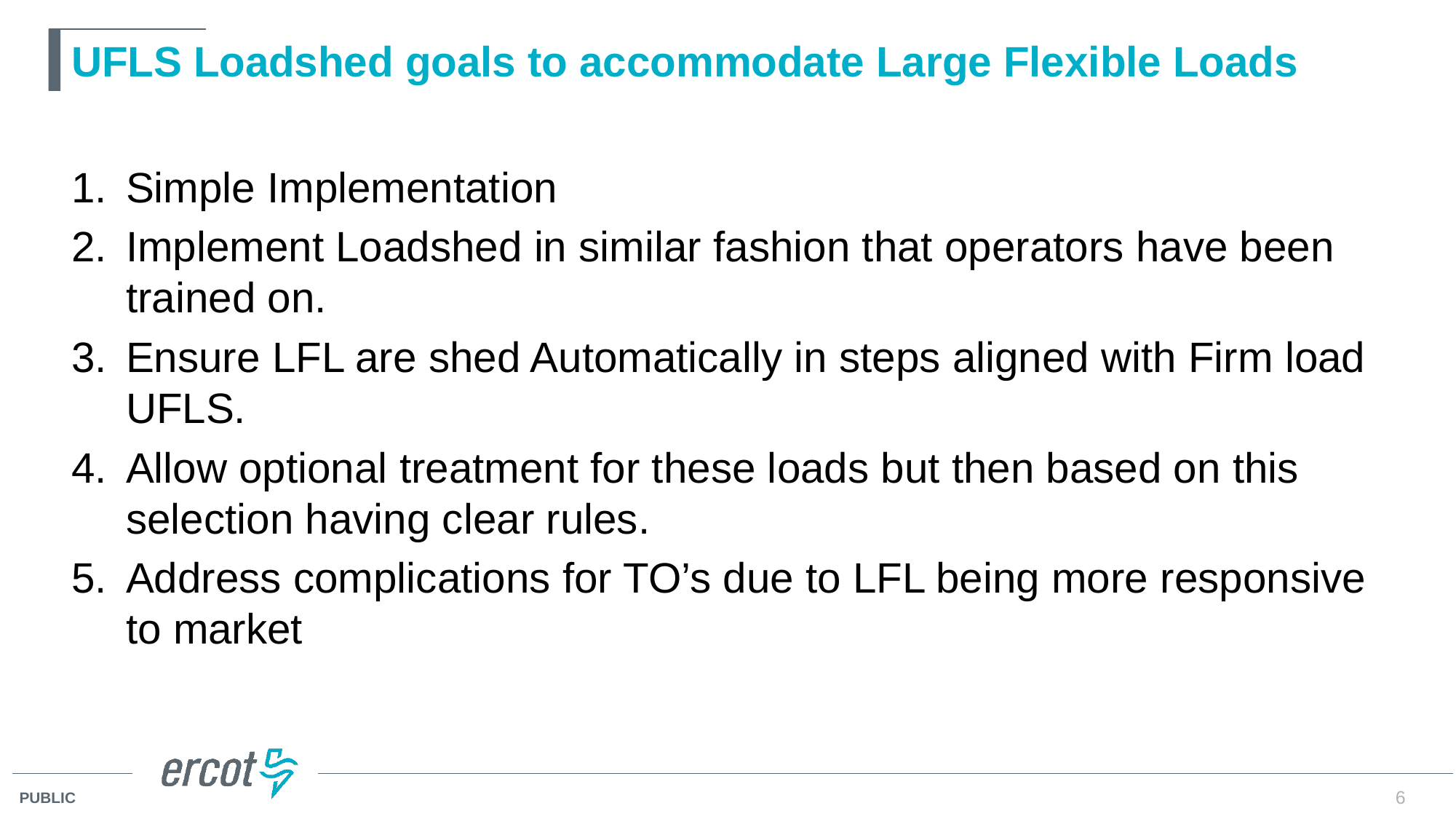

# UFLS Loadshed goals to accommodate Large Flexible Loads
Simple Implementation
Implement Loadshed in similar fashion that operators have been trained on.
Ensure LFL are shed Automatically in steps aligned with Firm load UFLS.
Allow optional treatment for these loads but then based on this selection having clear rules.
Address complications for TO’s due to LFL being more responsive to market

6